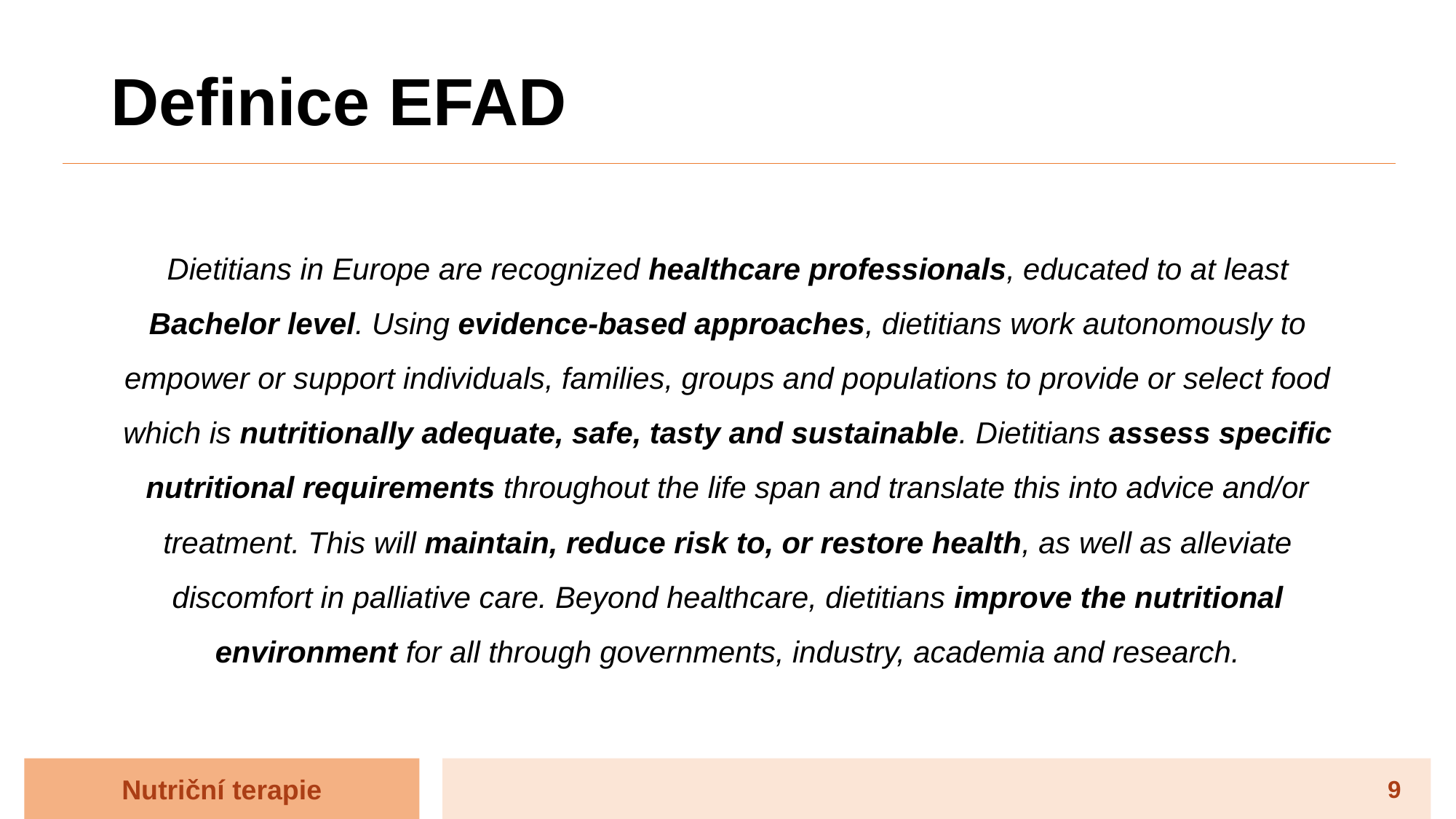

# Definice EFAD
Dietitians in Europe are recognized healthcare professionals, educated to at least Bachelor level. Using evidence-based approaches, dietitians work autonomously to empower or support individuals, families, groups and populations to provide or select food which is nutritionally adequate, safe, tasty and sustainable. Dietitians assess specific nutritional requirements throughout the life span and translate this into advice and/or treatment. This will maintain, reduce risk to, or restore health, as well as alleviate discomfort in palliative care. Beyond healthcare, dietitians improve the nutritional environment for all through governments, industry, academia and research.
Nutriční terapie
9